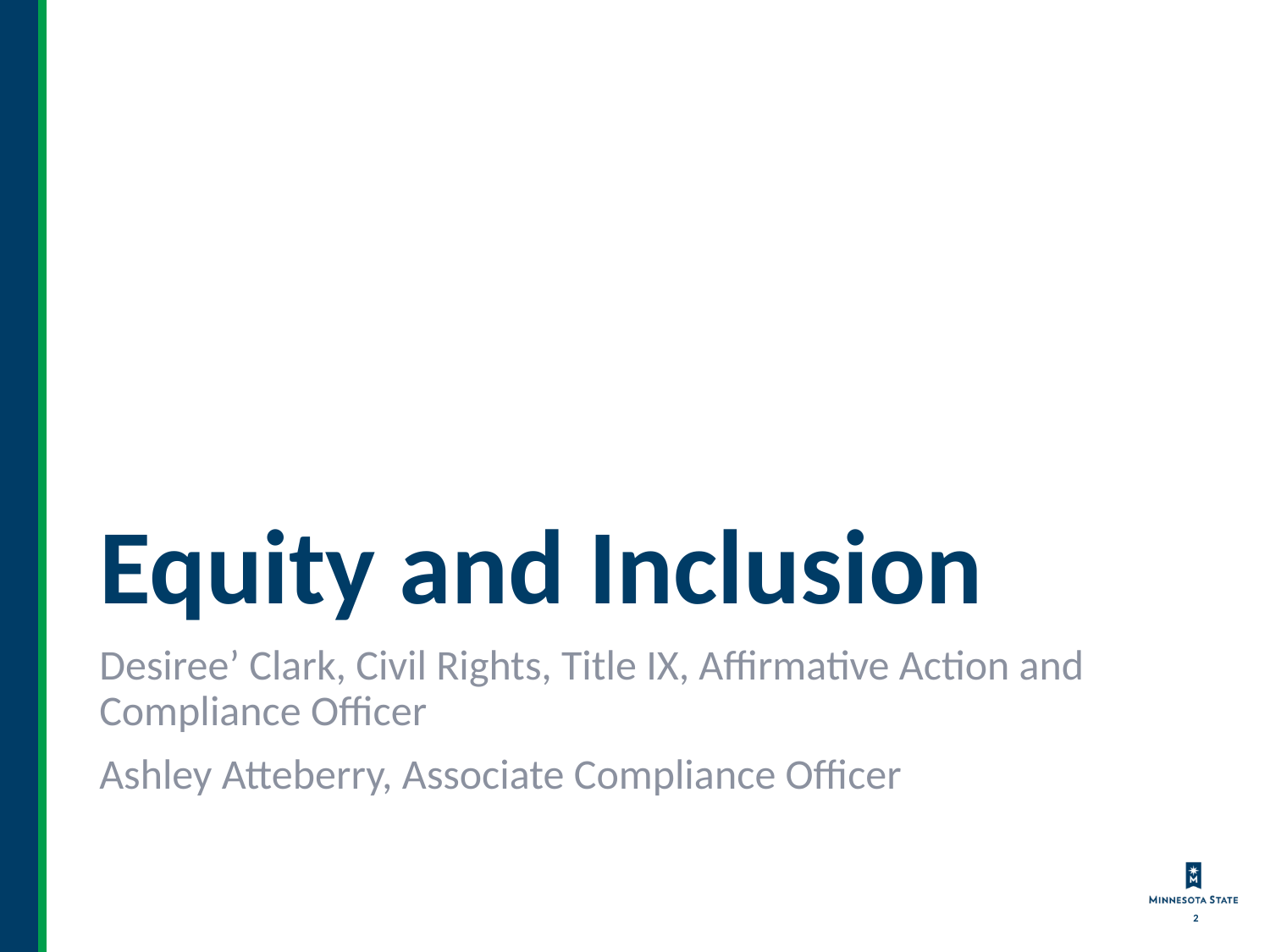

# Equity and Inclusion
Desiree’ Clark, Civil Rights, Title IX, Affirmative Action and Compliance Officer
Ashley Atteberry, Associate Compliance Officer